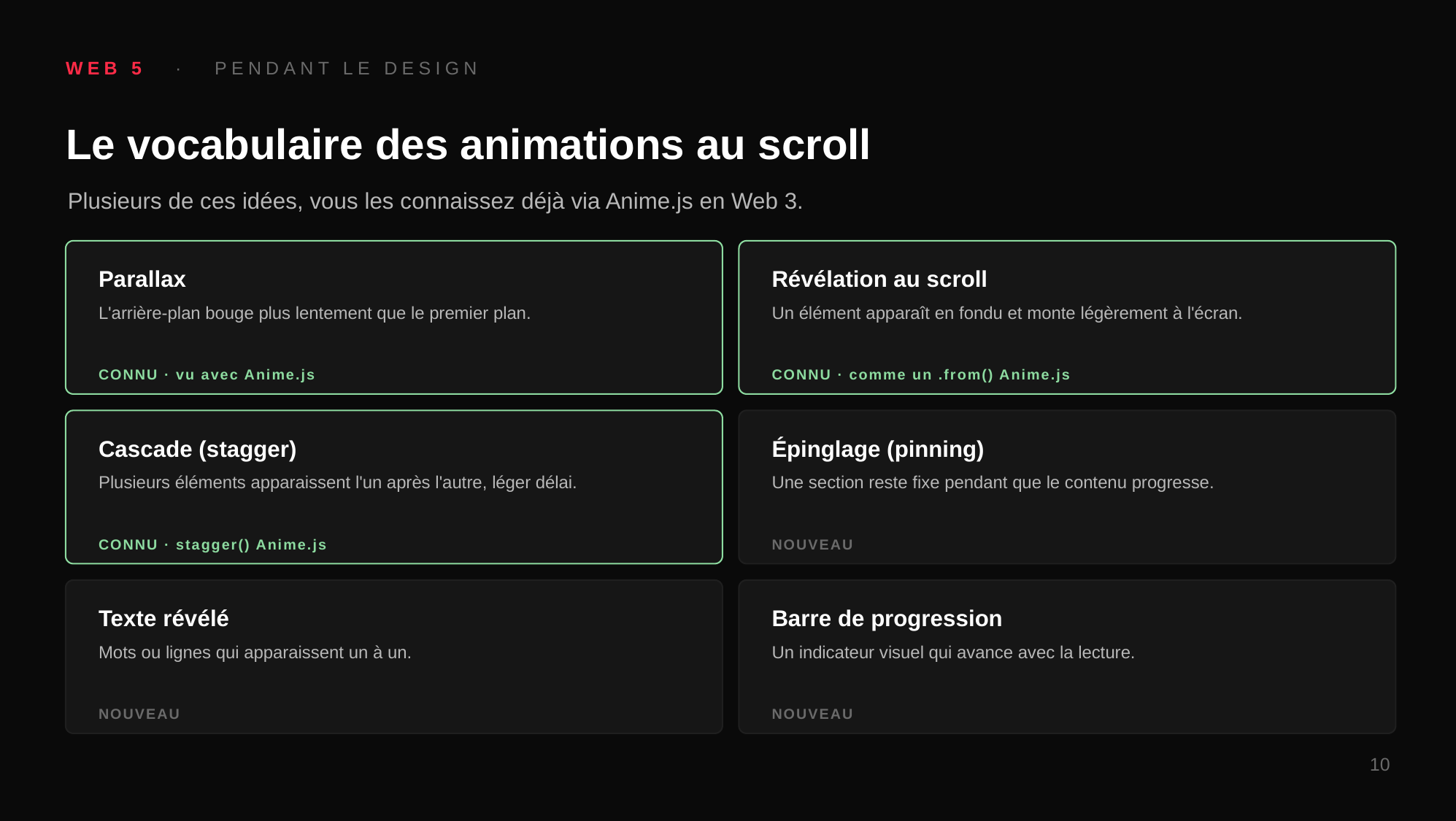

WEB 5   ·   PENDANT LE DESIGN
Le vocabulaire des animations au scroll
Plusieurs de ces idées, vous les connaissez déjà via Anime.js en Web 3.

Parallax
Révélation au scroll
L'arrière-plan bouge plus lentement que le premier plan.
Un élément apparaît en fondu et monte légèrement à l'écran.
CONNU · vu avec Anime.js
CONNU · comme un .from() Anime.js

Cascade (stagger)
Épinglage (pinning)
Plusieurs éléments apparaissent l'un après l'autre, léger délai.
Une section reste fixe pendant que le contenu progresse.
CONNU · stagger() Anime.js
NOUVEAU

Texte révélé
Barre de progression
Mots ou lignes qui apparaissent un à un.
Un indicateur visuel qui avance avec la lecture.
NOUVEAU
NOUVEAU
10